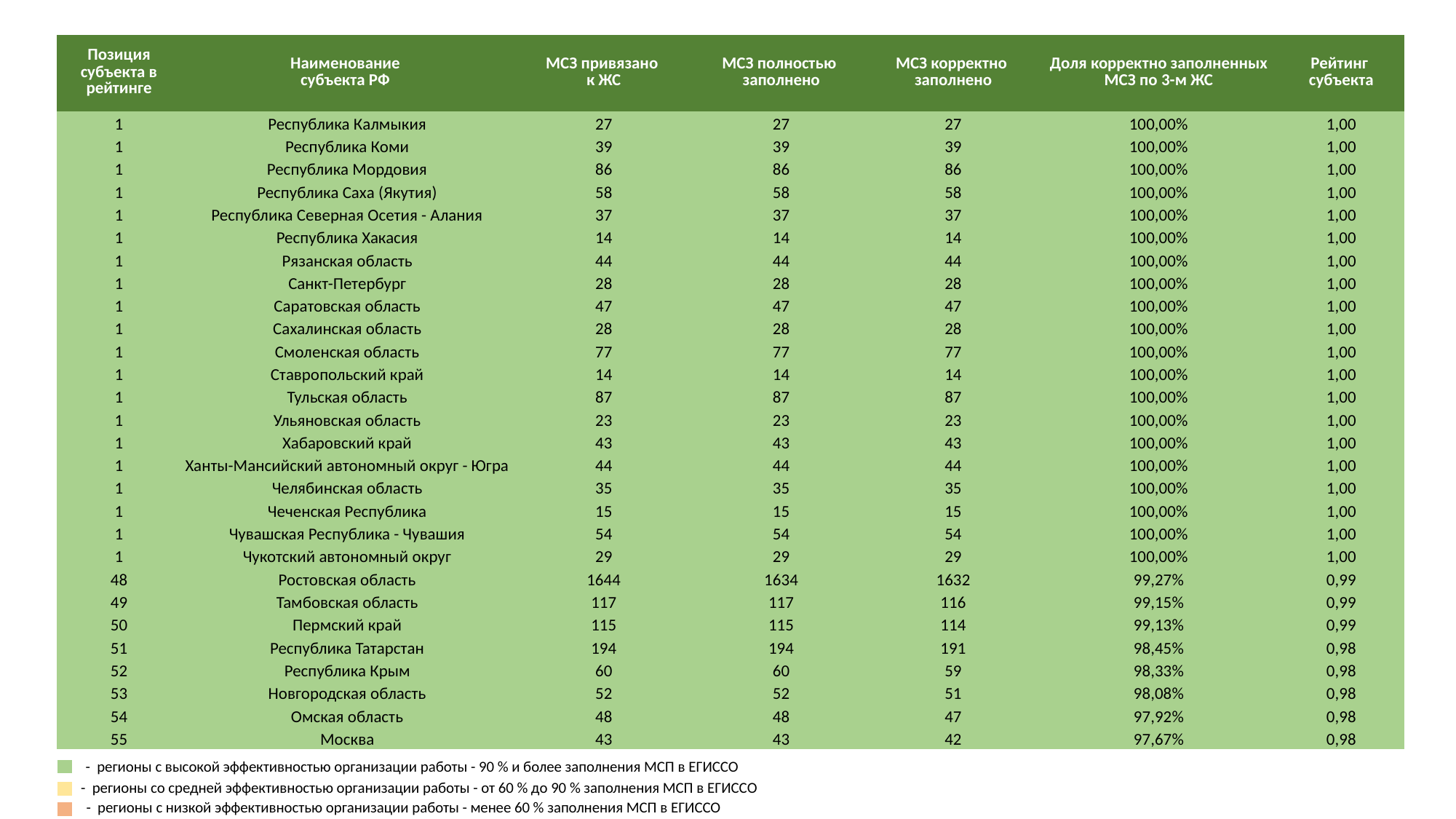

| Позиция субъекта в рейтинге | Наименование субъекта РФ | МСЗ привязано к ЖС | МСЗ полностью заполнено | МСЗ корректно заполнено | Доля корректно заполненных МСЗ по 3-м ЖС | Рейтинг субъекта |
| --- | --- | --- | --- | --- | --- | --- |
| 1 | Республика Калмыкия | 27 | 27 | 27 | 100,00% | 1,00 |
| 1 | Республика Коми | 39 | 39 | 39 | 100,00% | 1,00 |
| 1 | Республика Мордовия | 86 | 86 | 86 | 100,00% | 1,00 |
| 1 | Республика Саха (Якутия) | 58 | 58 | 58 | 100,00% | 1,00 |
| 1 | Республика Северная Осетия - Алания | 37 | 37 | 37 | 100,00% | 1,00 |
| 1 | Республика Хакасия | 14 | 14 | 14 | 100,00% | 1,00 |
| 1 | Рязанская область | 44 | 44 | 44 | 100,00% | 1,00 |
| 1 | Санкт-Петербург | 28 | 28 | 28 | 100,00% | 1,00 |
| 1 | Саратовская область | 47 | 47 | 47 | 100,00% | 1,00 |
| 1 | Сахалинская область | 28 | 28 | 28 | 100,00% | 1,00 |
| 1 | Смоленская область | 77 | 77 | 77 | 100,00% | 1,00 |
| 1 | Ставропольский край | 14 | 14 | 14 | 100,00% | 1,00 |
| 1 | Тульская область | 87 | 87 | 87 | 100,00% | 1,00 |
| 1 | Ульяновская область | 23 | 23 | 23 | 100,00% | 1,00 |
| 1 | Хабаровский край | 43 | 43 | 43 | 100,00% | 1,00 |
| 1 | Ханты-Мансийский автономный округ - Югра | 44 | 44 | 44 | 100,00% | 1,00 |
| 1 | Челябинская область | 35 | 35 | 35 | 100,00% | 1,00 |
| 1 | Чеченская Республика | 15 | 15 | 15 | 100,00% | 1,00 |
| 1 | Чувашская Республика - Чувашия | 54 | 54 | 54 | 100,00% | 1,00 |
| 1 | Чукотский автономный округ | 29 | 29 | 29 | 100,00% | 1,00 |
| 48 | Ростовская область | 1644 | 1634 | 1632 | 99,27% | 0,99 |
| 49 | Тамбовская область | 117 | 117 | 116 | 99,15% | 0,99 |
| 50 | Пермский край | 115 | 115 | 114 | 99,13% | 0,99 |
| 51 | Республика Татарстан | 194 | 194 | 191 | 98,45% | 0,98 |
| 52 | Республика Крым | 60 | 60 | 59 | 98,33% | 0,98 |
| 53 | Новгородская область | 52 | 52 | 51 | 98,08% | 0,98 |
| 54 | Омская область | 48 | 48 | 47 | 97,92% | 0,98 |
| 55 | Москва | 43 | 43 | 42 | 97,67% | 0,98 |
-  регионы с высокой эффективностью организации работы - 90 % и более заполнения МСП в ЕГИССО

-  регионы со средней эффективностью организации работы - от 60 % до 90 % заполнения МСП в ЕГИССО

-  регионы с низкой эффективностью организации работы - менее 60 % заполнения МСП в ЕГИССО